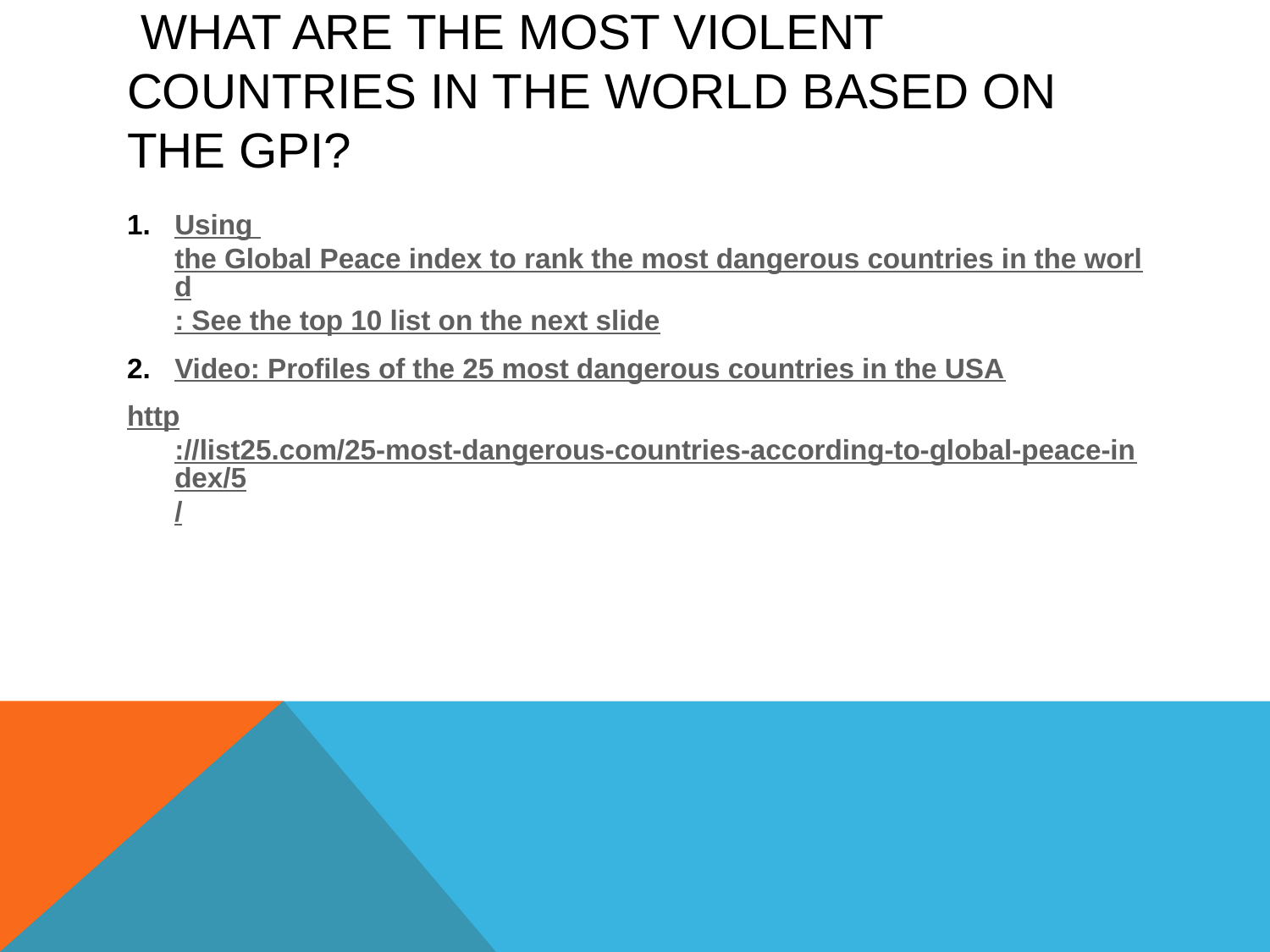

# What are the Most Violent Countries in the world based on the GPI?

Using the Global Peace index to rank the most dangerous countries in the world: See the top 10 list on the next slide
Video: Profiles of the 25 most dangerous countries in the USA
http://list25.com/25-most-dangerous-countries-according-to-global-peace-index/5/